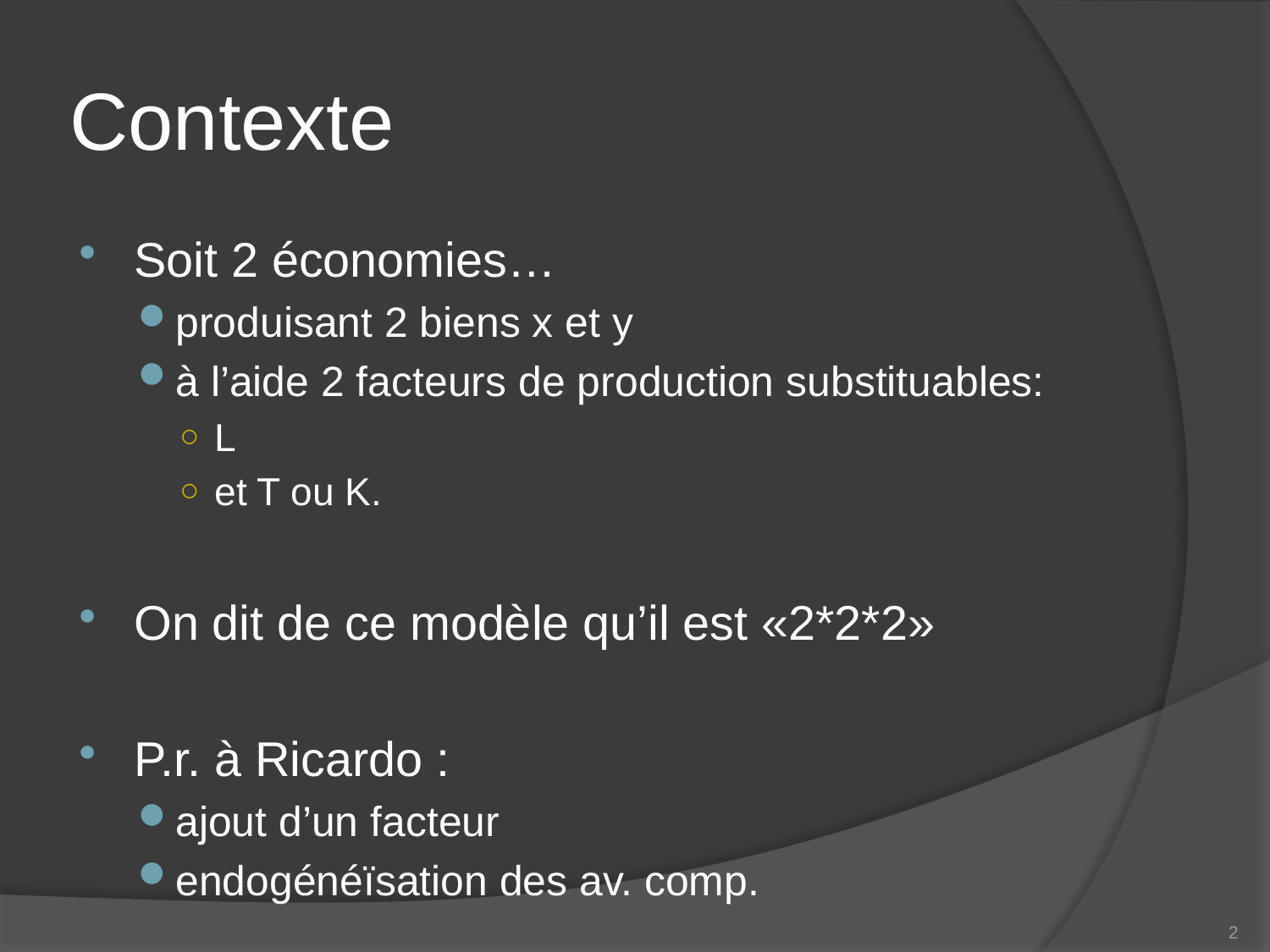

# Contexte
Soit 2 économies…
produisant 2 biens x et y
à l’aide 2 facteurs de production substituables:
L
et T ou K.

On dit de ce modèle qu’il est «2*2*2»

P.r. à Ricardo :
ajout d’un facteur
endogénéïsation des av. comp.

2